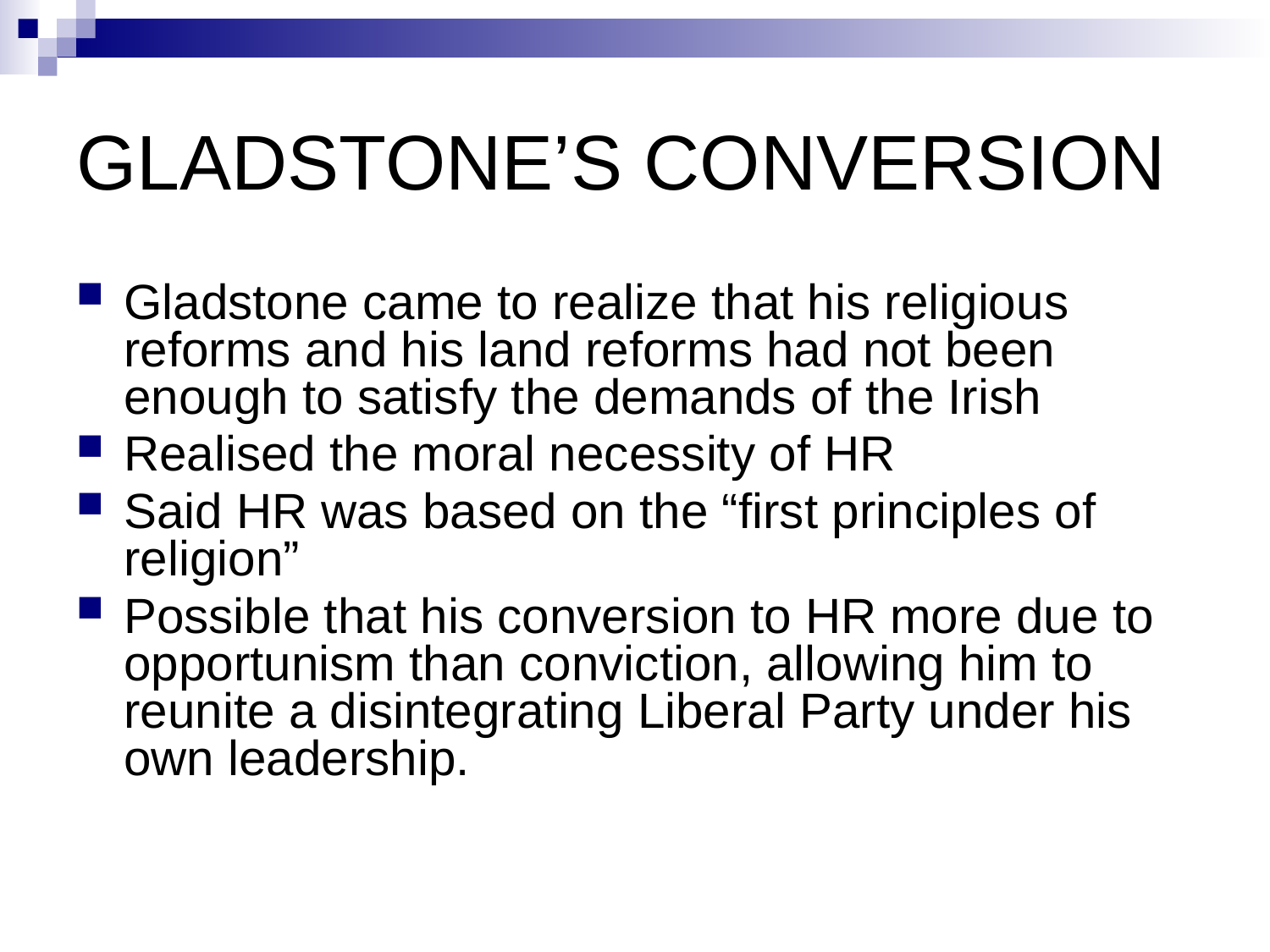

# GLADSTONE’S CONVERSION
Gladstone came to realize that his religious reforms and his land reforms had not been enough to satisfy the demands of the Irish
Realised the moral necessity of HR
Said HR was based on the “first principles of religion”
Possible that his conversion to HR more due to opportunism than conviction, allowing him to reunite a disintegrating Liberal Party under his own leadership.